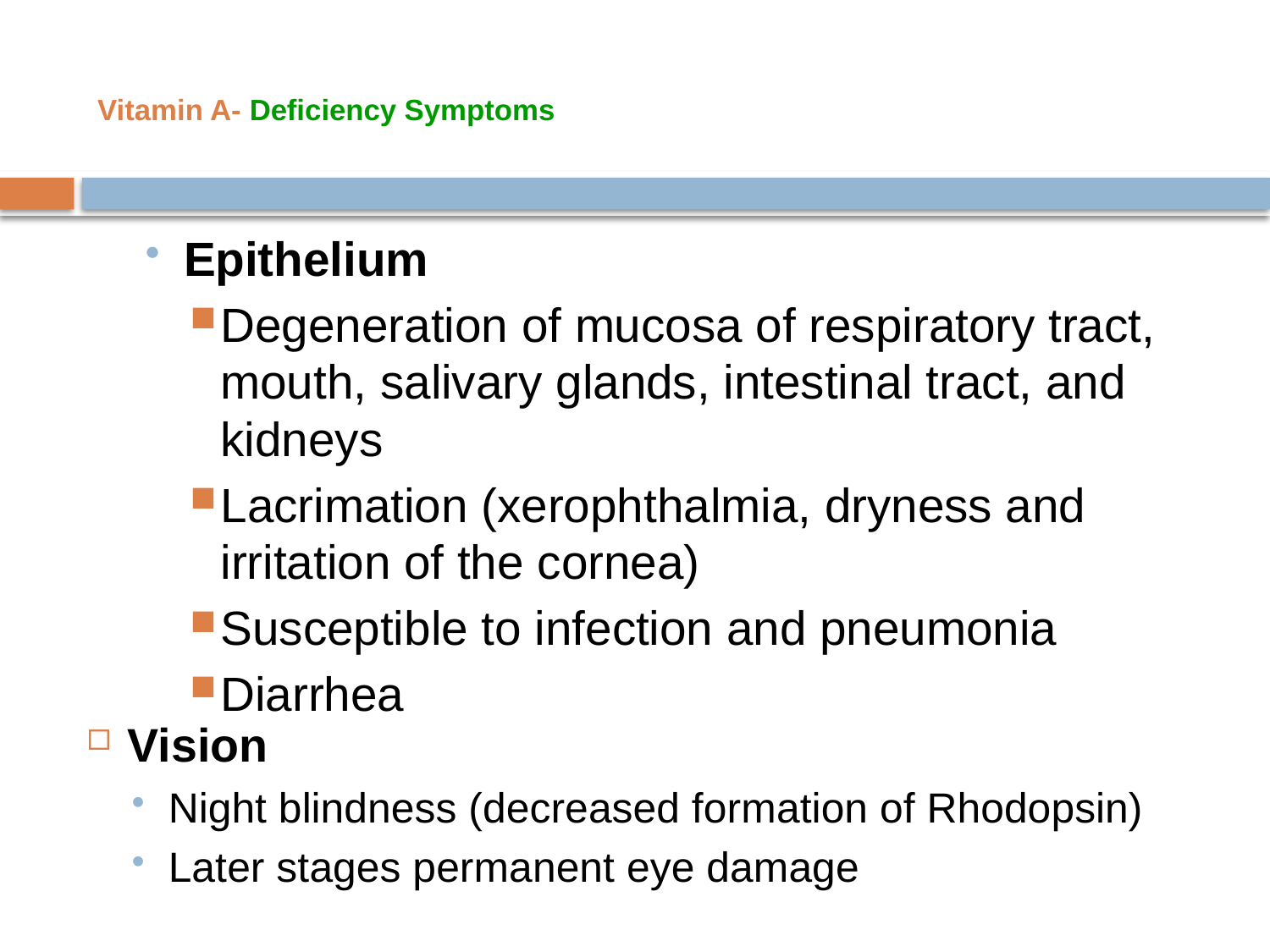

# Vitamin A- Deficiency Symptoms
Epithelium
Degeneration of mucosa of respiratory tract, mouth, salivary glands, intestinal tract, and kidneys
Lacrimation (xerophthalmia, dryness and irritation of the cornea)
Susceptible to infection and pneumonia
Diarrhea
Vision
Night blindness (decreased formation of Rhodopsin)
Later stages permanent eye damage